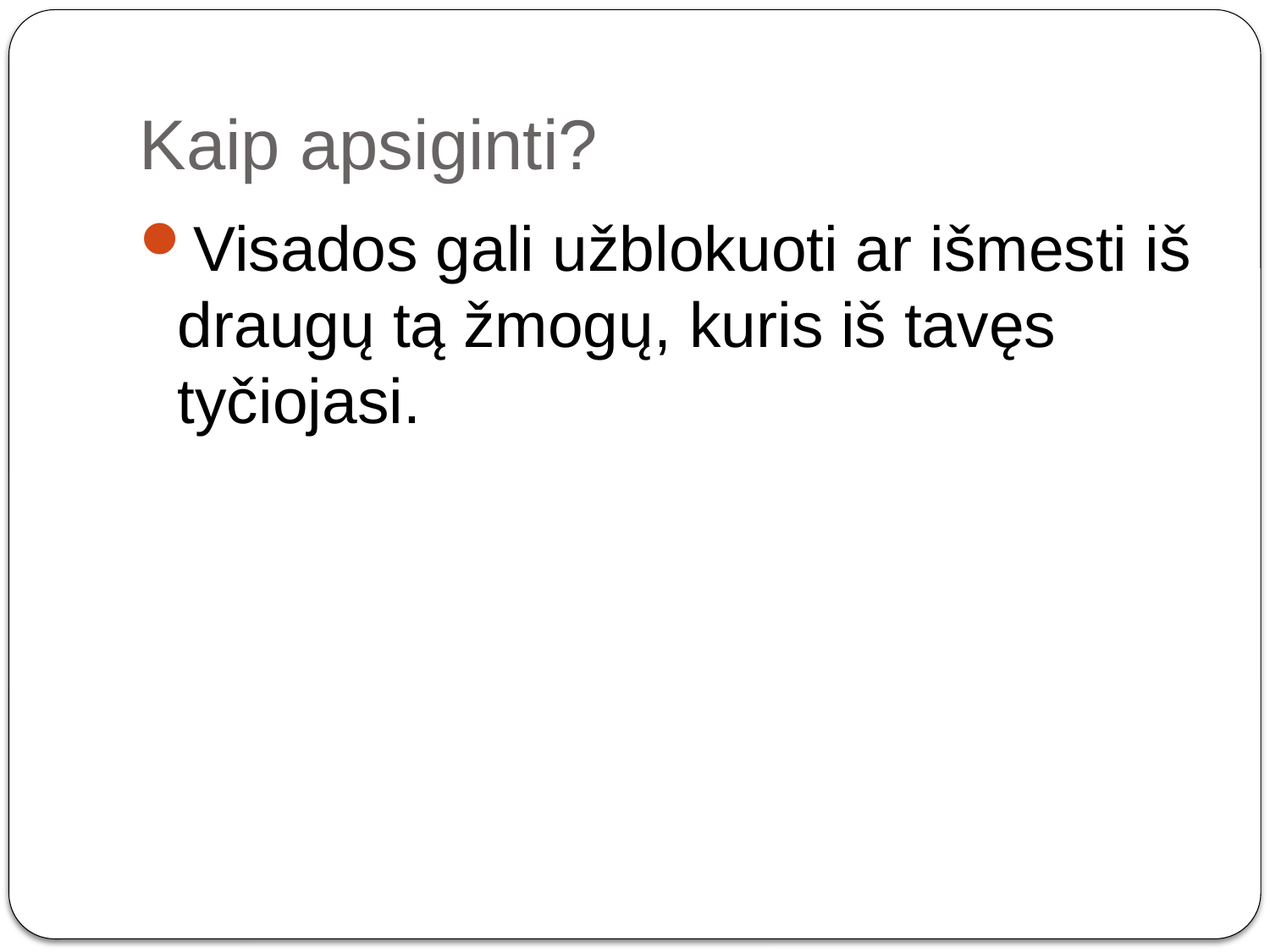

# Kaip apsiginti?
Visados gali užblokuoti ar išmesti iš draugų tą žmogų, kuris iš tavęs tyčiojasi.